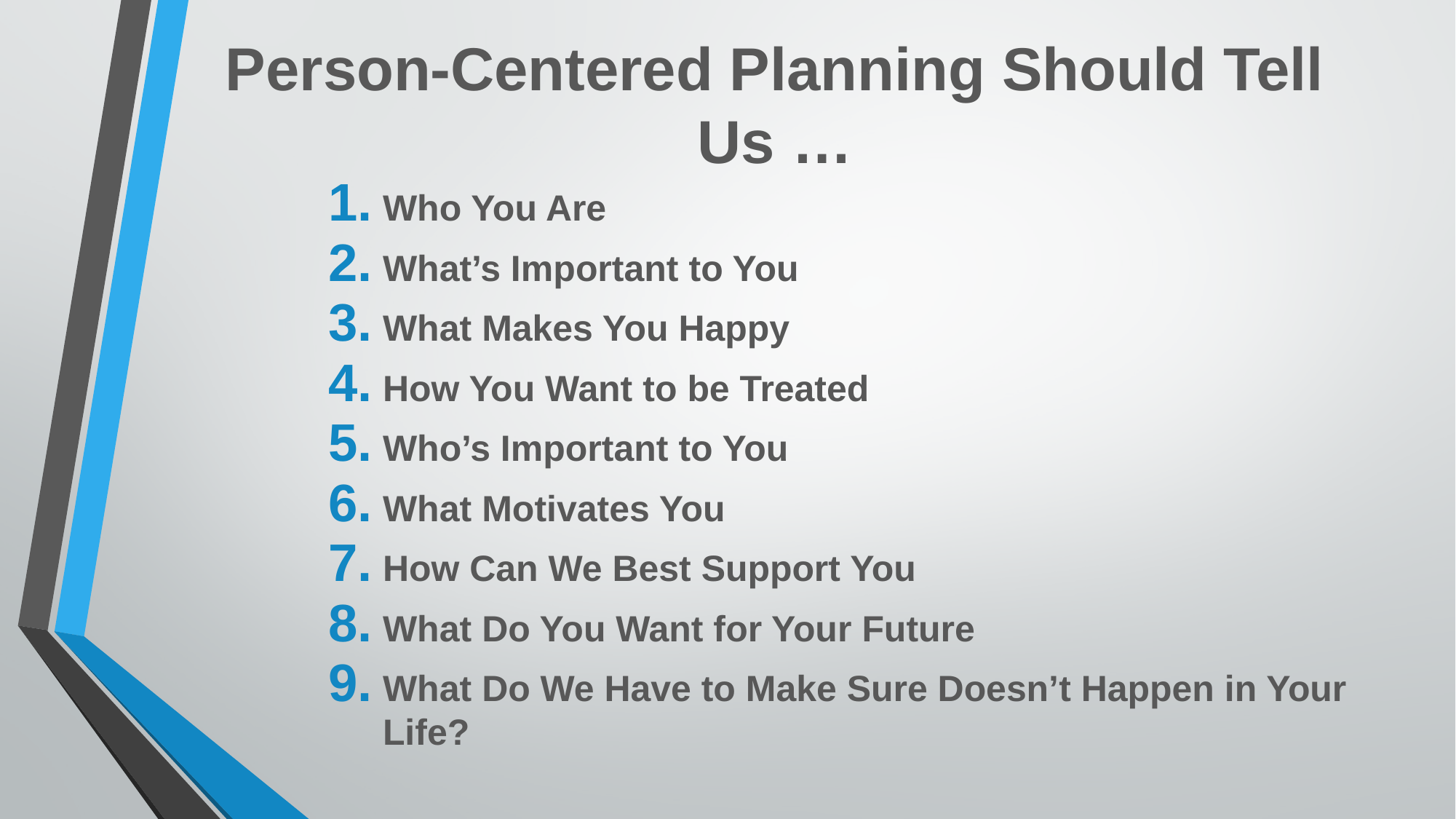

# Person-Centered Planning Should Tell Us …
Who You Are
What’s Important to You
What Makes You Happy
How You Want to be Treated
Who’s Important to You
What Motivates You
How Can We Best Support You
What Do You Want for Your Future
What Do We Have to Make Sure Doesn’t Happen in Your Life?